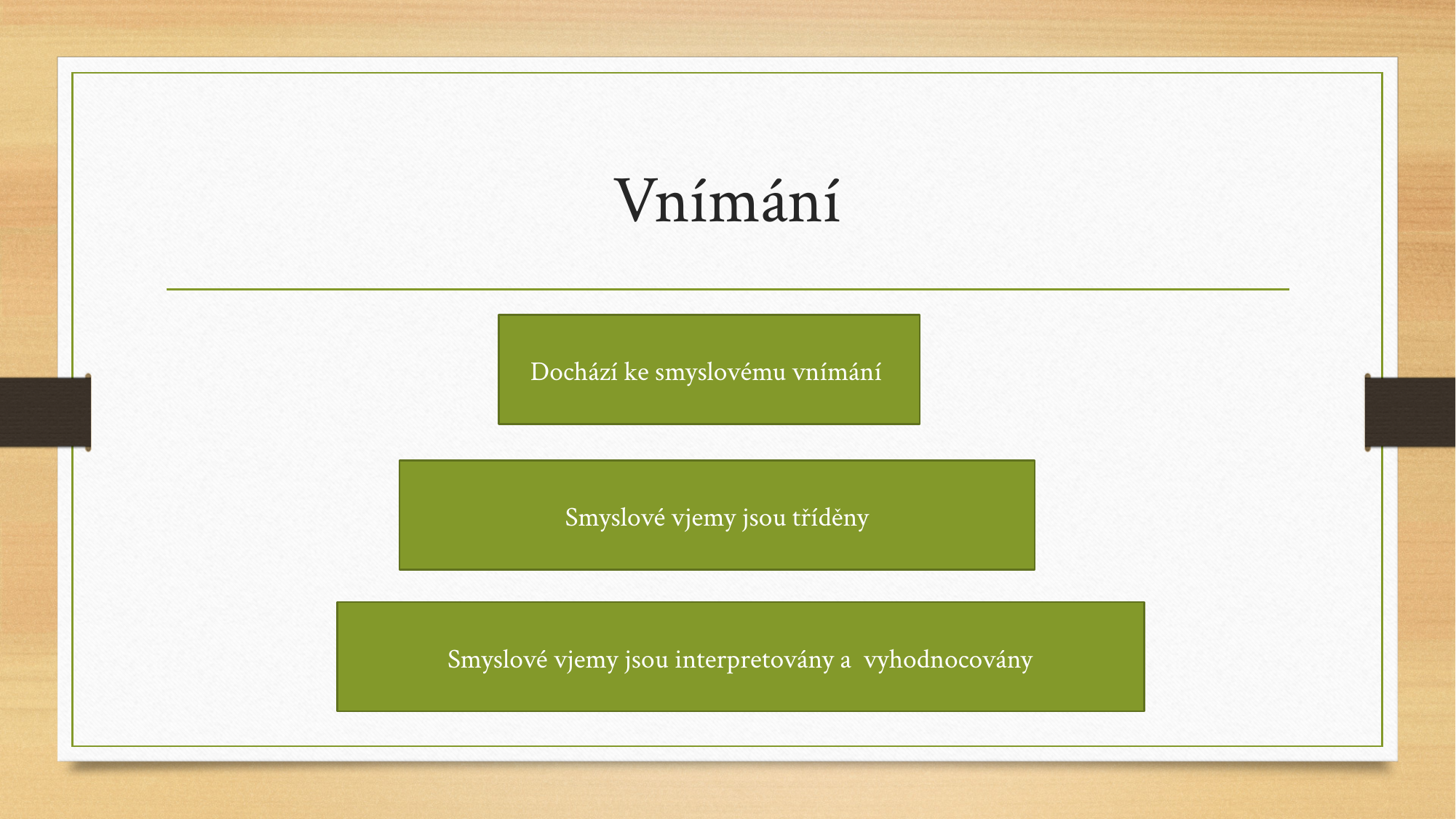

# Vnímání

Dochází ke smyslovému vnímání
Smyslové vjemy jsou tříděny
Smyslové vjemy jsou interpretovány a  vyhodnocovány